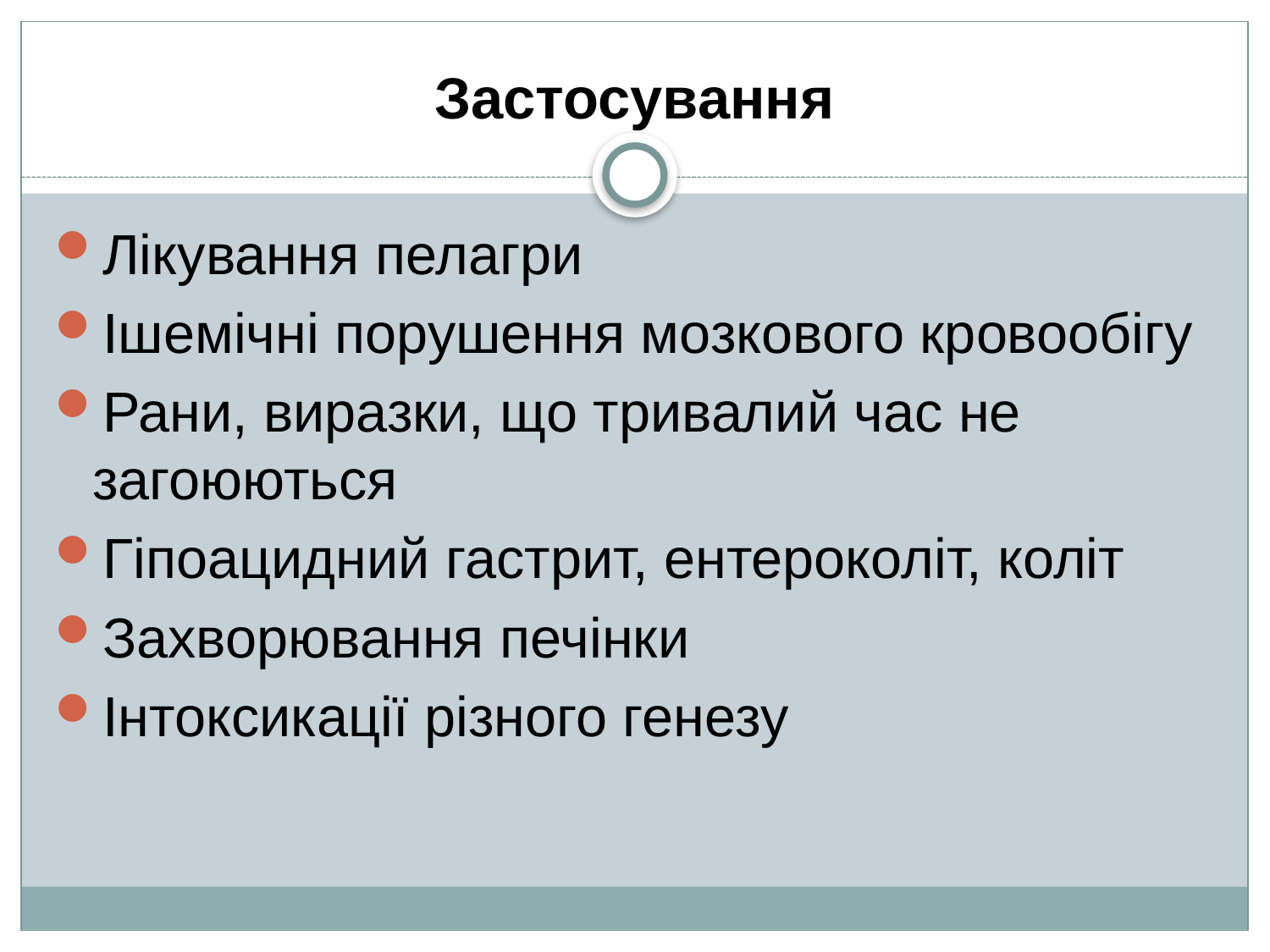

Застосування
Лікування пелагри
Ішемічні порушення мозкового кровообігу
Рани, виразки, що тривалий час не загоюються
Гіпоацидний гастрит, ентероколіт, коліт
Захворювання печінки
Інтоксикації різного генезу